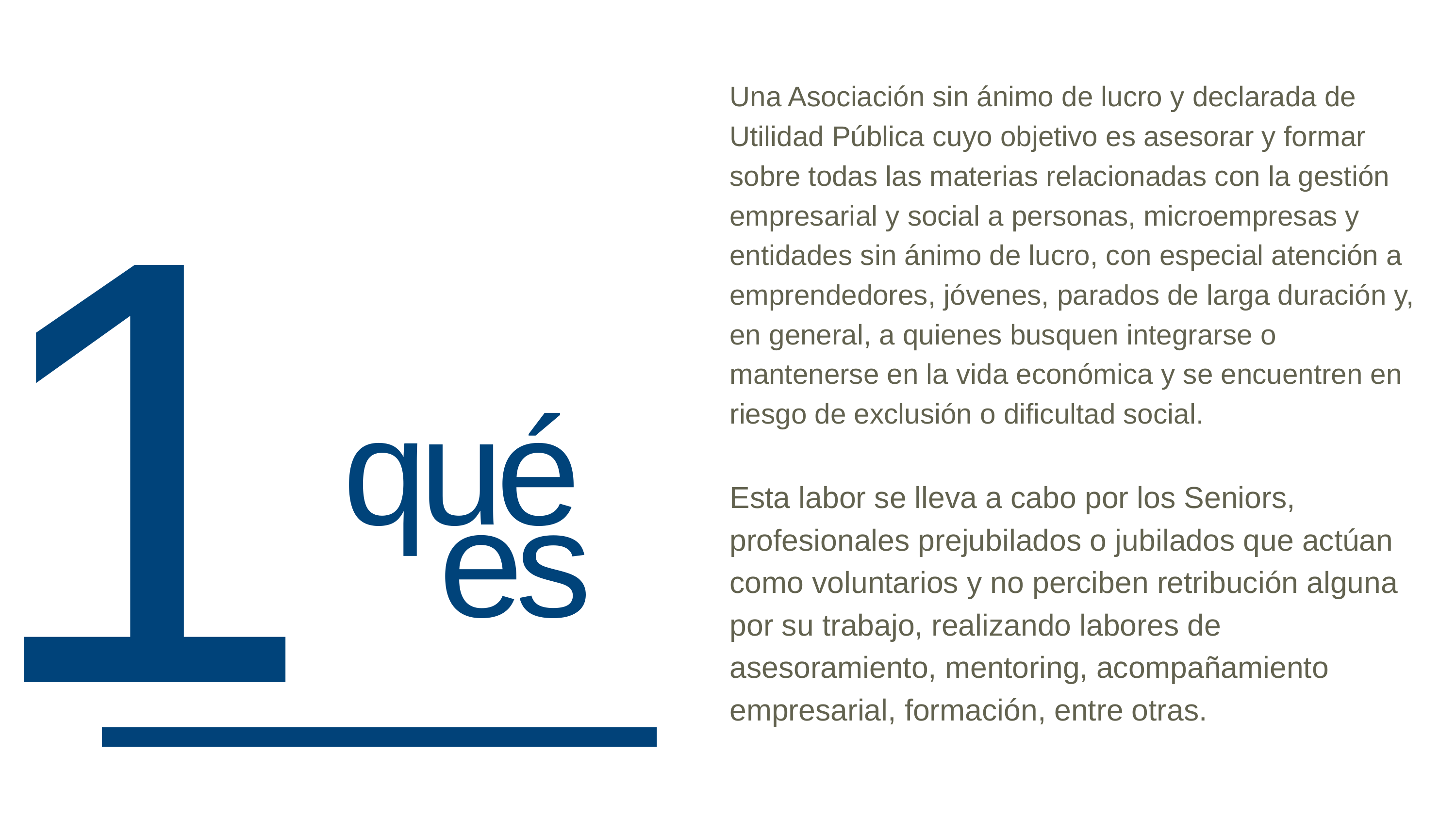

Una Asociación sin ánimo de lucro y declarada de Utilidad Pública cuyo objetivo es asesorar y formar sobre todas las materias relacionadas con la gestión empresarial y social a personas, microempresas y entidades sin ánimo de lucro, con especial atención a emprendedores, jóvenes, parados de larga duración y, en general, a quienes busquen integrarse o mantenerse en la vida económica y se encuentren en riesgo de exclusión o dificultad social.

Esta labor se lleva a cabo por los Seniors, profesionales prejubilados o jubilados que actúan como voluntarios y no perciben retribución alguna por su trabajo, realizando labores de asesoramiento, mentoring, acompañamiento empresarial, formación, entre otras.
1
qué

es